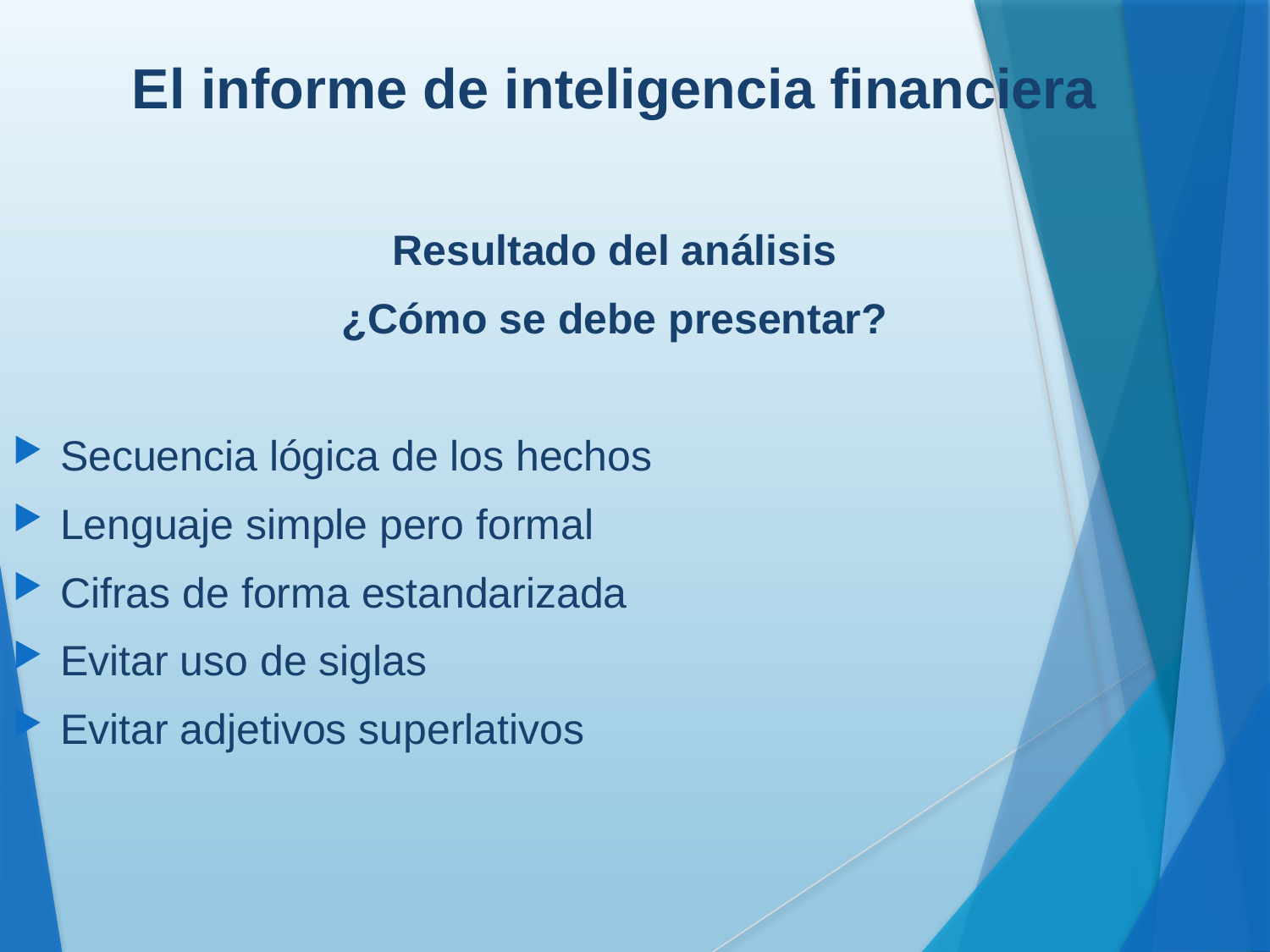

El informe de inteligencia financiera

Resultado del análisis
¿Cómo se debe presentar?

Secuencia lógica de los hechos
Lenguaje simple pero formal
Cifras de forma estandarizada
Evitar uso de siglas
Evitar adjetivos superlativos